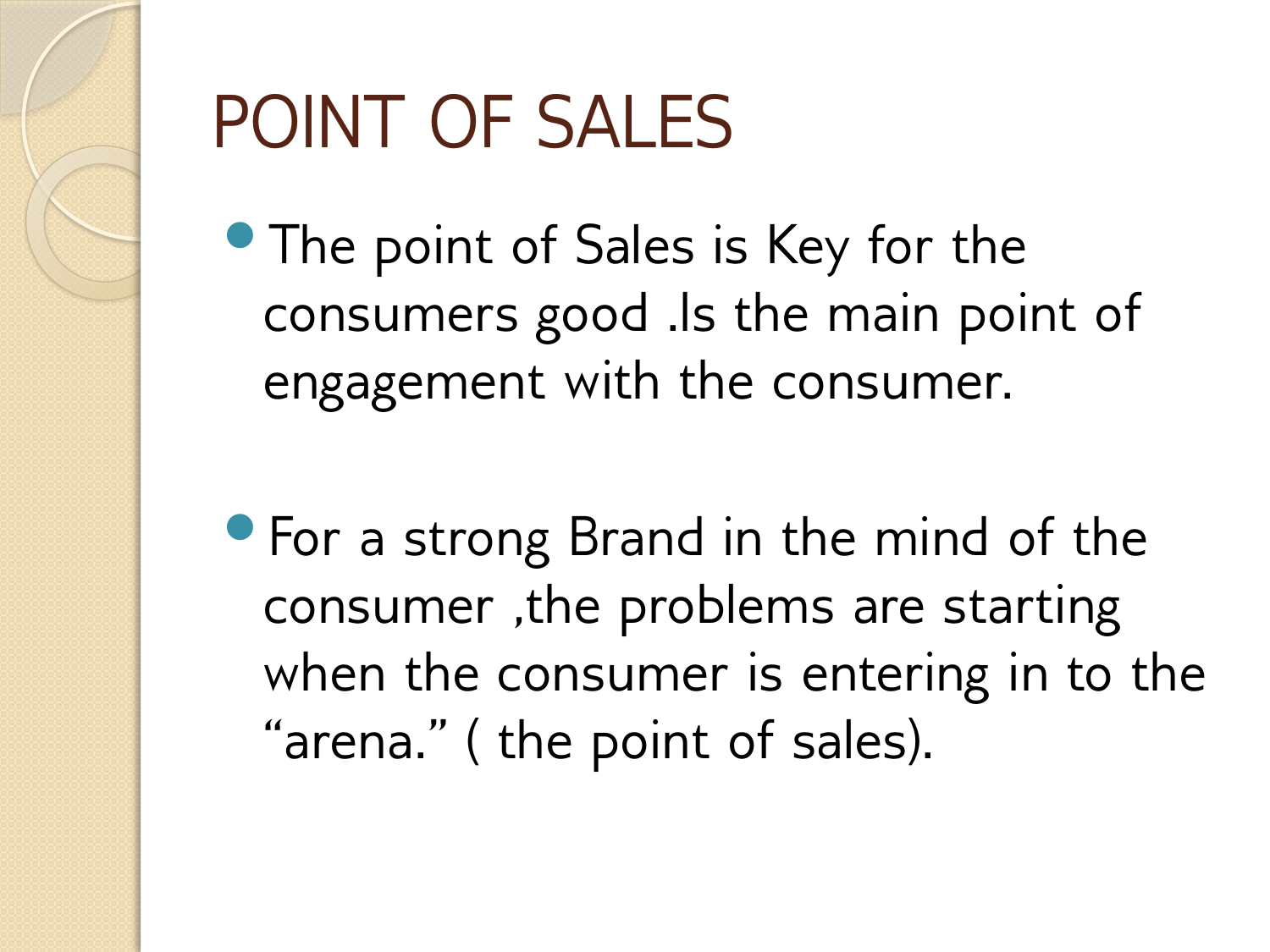

# POINT OF SALES
The point of Sales is Key for the consumers good .Is the main point of engagement with the consumer.

For a strong Brand in the mind of the consumer ,the problems are starting when the consumer is entering in to the “arena.” ( the point of sales).